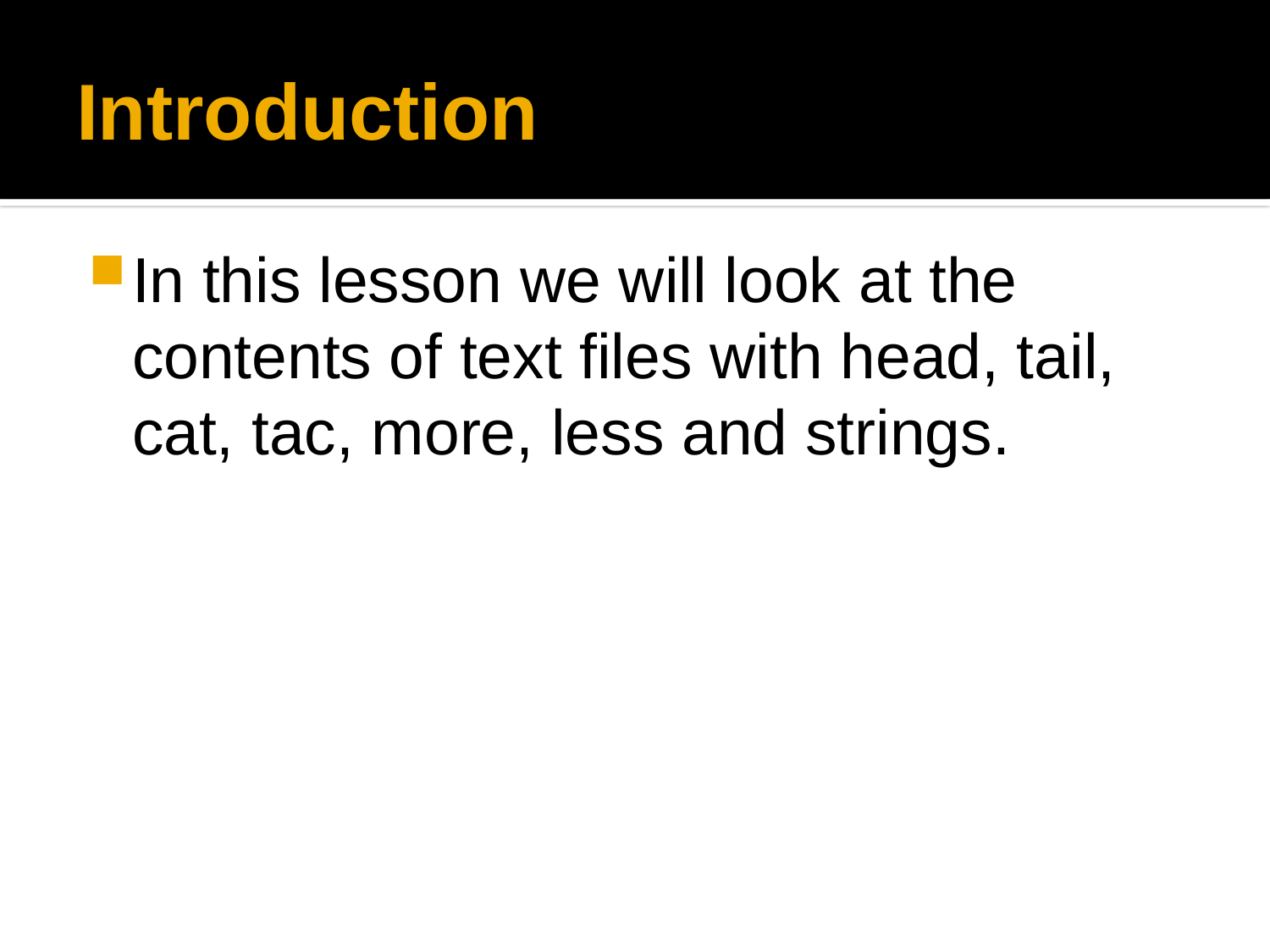

# Introduction
In this lesson we will look at the contents of text files with head, tail, cat, tac, more, less and strings.